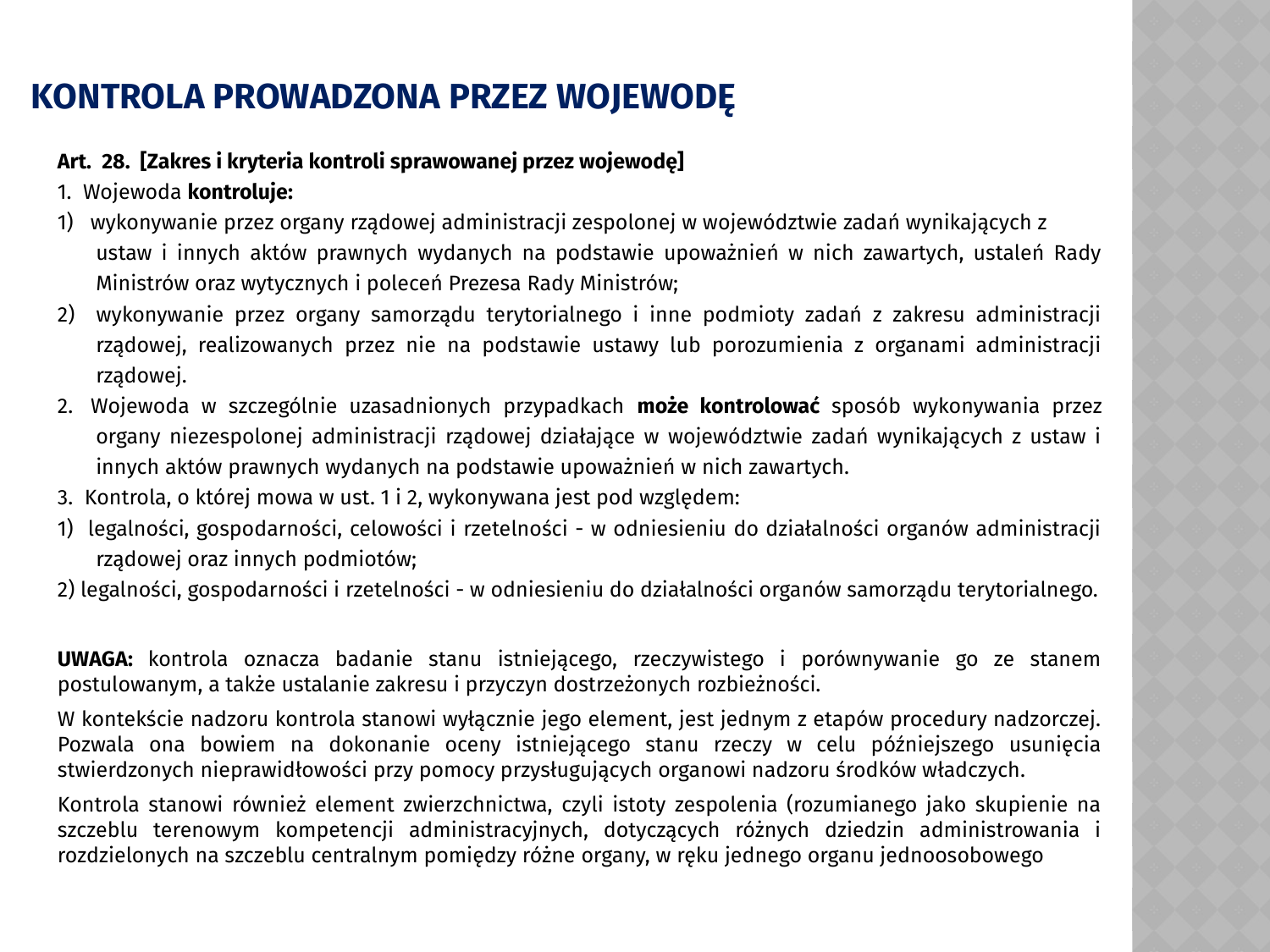

# KONTROLA PROWADZONA PRZEZ WOJEWODĘ
Art.  28.  [Zakres i kryteria kontroli sprawowanej przez wojewodę]
1.  Wojewoda kontroluje:
1)   wykonywanie przez organy rządowej administracji zespolonej w województwie zadań wynikających z
	ustaw i innych aktów prawnych wydanych na podstawie upoważnień w nich zawartych, ustaleń Rady Ministrów oraz wytycznych i poleceń Prezesa Rady Ministrów;
2)  wykonywanie przez organy samorządu terytorialnego i inne podmioty zadań z zakresu administracji rządowej, realizowanych przez nie na podstawie ustawy lub porozumienia z organami administracji rządowej.
2.  Wojewoda w szczególnie uzasadnionych przypadkach może kontrolować sposób wykonywania przez organy niezespolonej administracji rządowej działające w województwie zadań wynikających z ustaw i innych aktów prawnych wydanych na podstawie upoważnień w nich zawartych.
3.  Kontrola, o której mowa w ust. 1 i 2, wykonywana jest pod względem:
1)  legalności, gospodarności, celowości i rzetelności - w odniesieniu do działalności organów administracji rządowej oraz innych podmiotów;
2) legalności, gospodarności i rzetelności - w odniesieniu do działalności organów samorządu terytorialnego.

UWAGA: kontrola oznacza badanie stanu istniejącego, rzeczywistego i porównywanie go ze stanem postulowanym, a także ustalanie zakresu i przyczyn dostrzeżonych rozbieżności.
W kontekście nadzoru kontrola stanowi wyłącznie jego element, jest jednym z etapów procedury nadzorczej. Pozwala ona bowiem na dokonanie oceny istniejącego stanu rzeczy w celu późniejszego usunięcia stwierdzonych nieprawidłowości przy pomocy przysługujących organowi nadzoru środków władczych.
Kontrola stanowi również element zwierzchnictwa, czyli istoty zespolenia (rozumianego jako skupienie na szczeblu terenowym kompetencji administracyjnych, dotyczących różnych dziedzin administrowania i rozdzielonych na szczeblu centralnym pomiędzy różne organy, w ręku jednego organu jednoosobowego